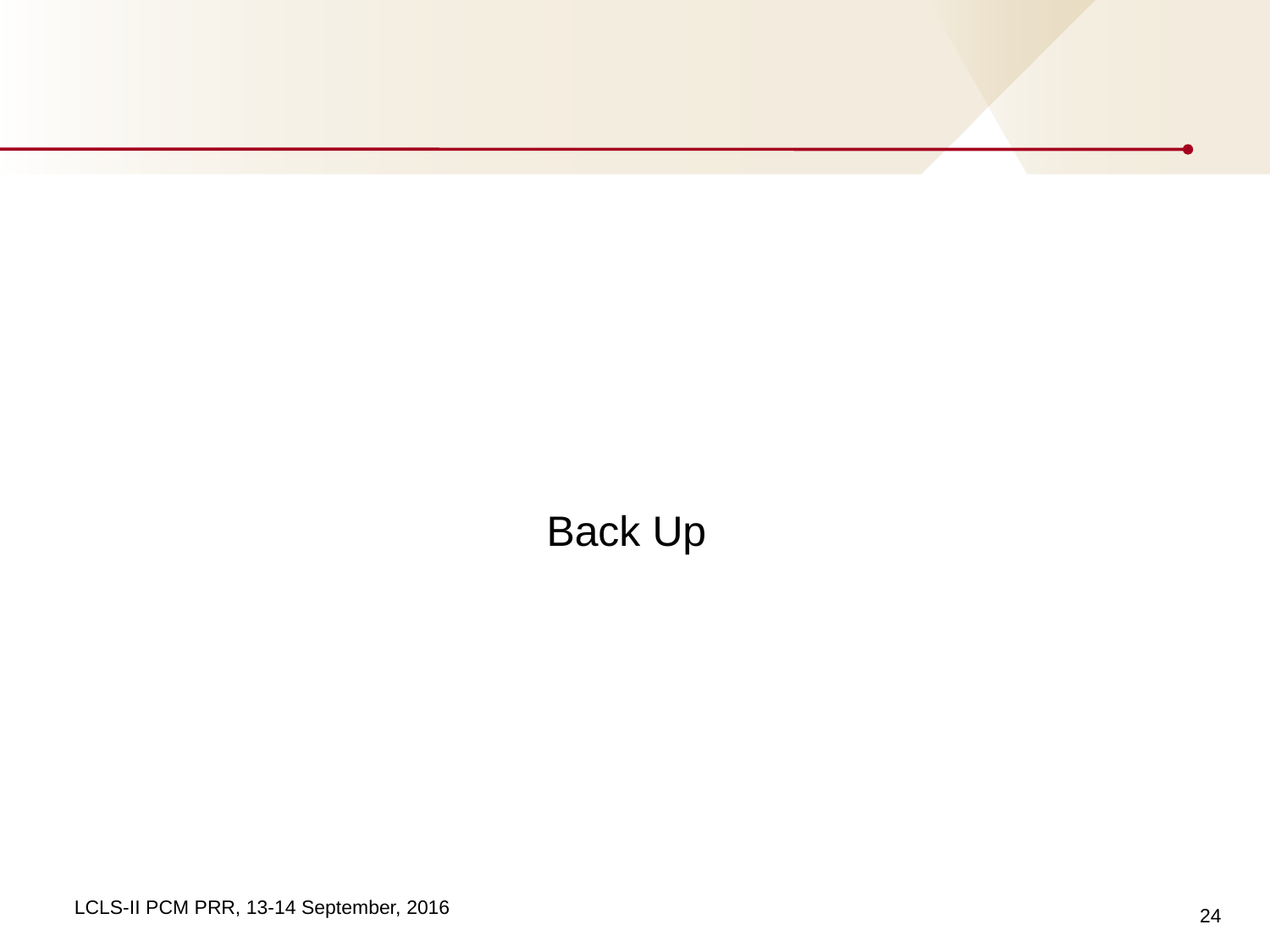

#

Back Up
24
LCLS-II PCM PRR, 13-14 September, 2016